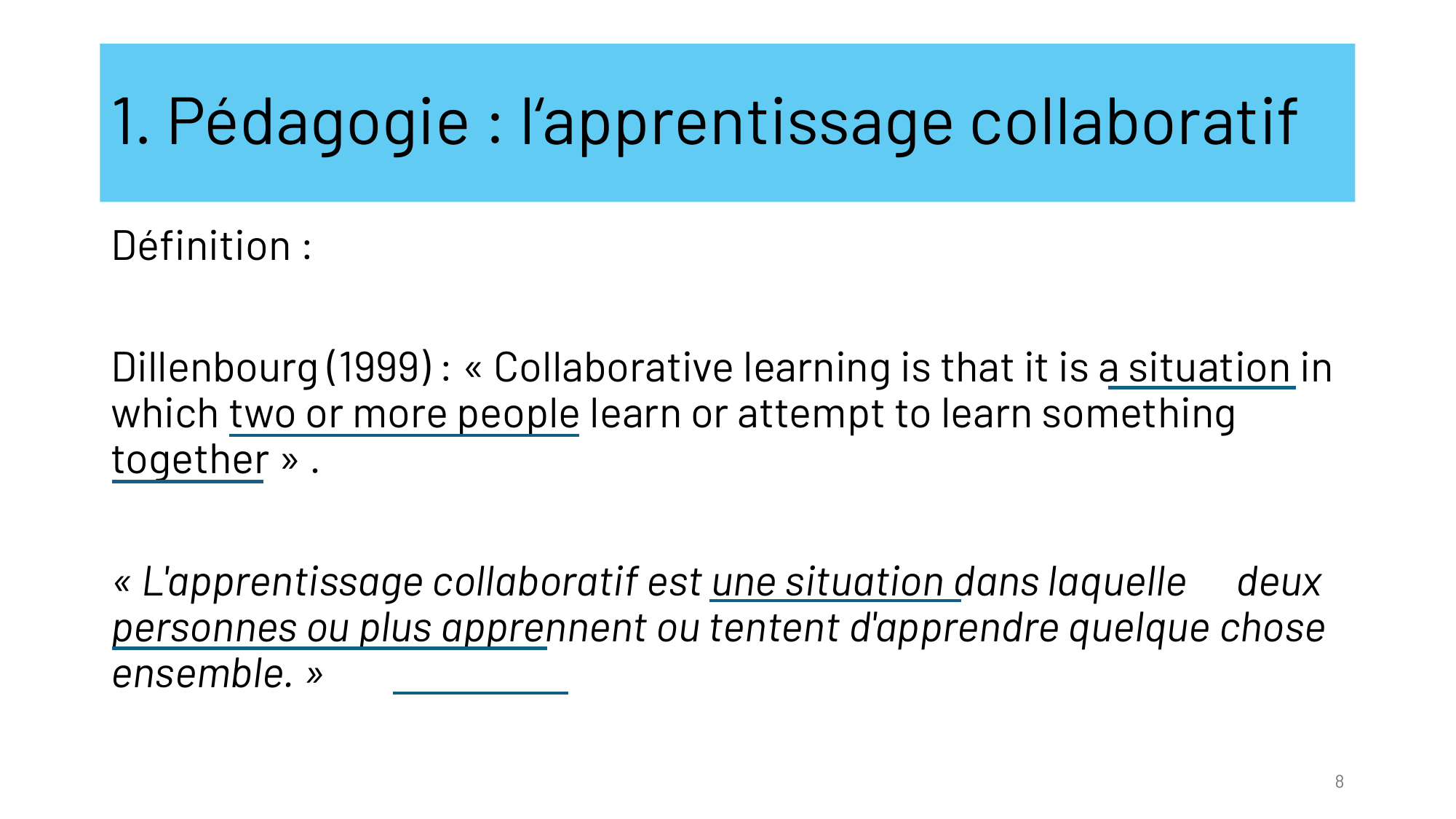

# 1. Pédagogie : l‘apprentissage collaboratif
Définition :

Dillenbourg (1999) : « Collaborative learning is that it is a situation in which two or more people learn or attempt to learn something together » .

« L'apprentissage collaboratif est une situation dans laquelle      deux personnes ou plus apprennent ou tentent d'apprendre quelque chose ensemble. »
8